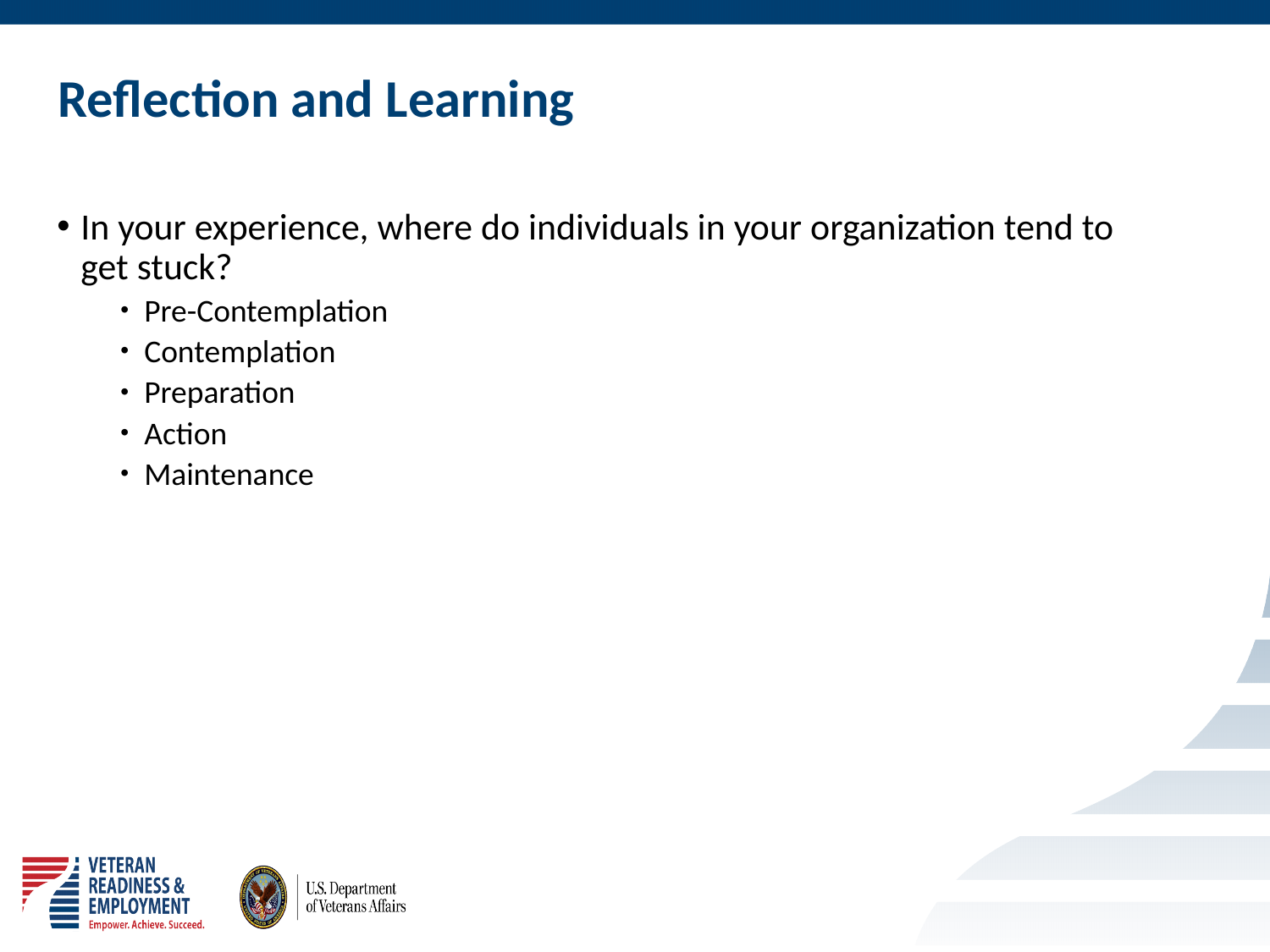

# Reflection and Learning
In your experience, where do individuals in your organization tend to get stuck?
Pre-Contemplation
Contemplation
Preparation
Action
Maintenance

5